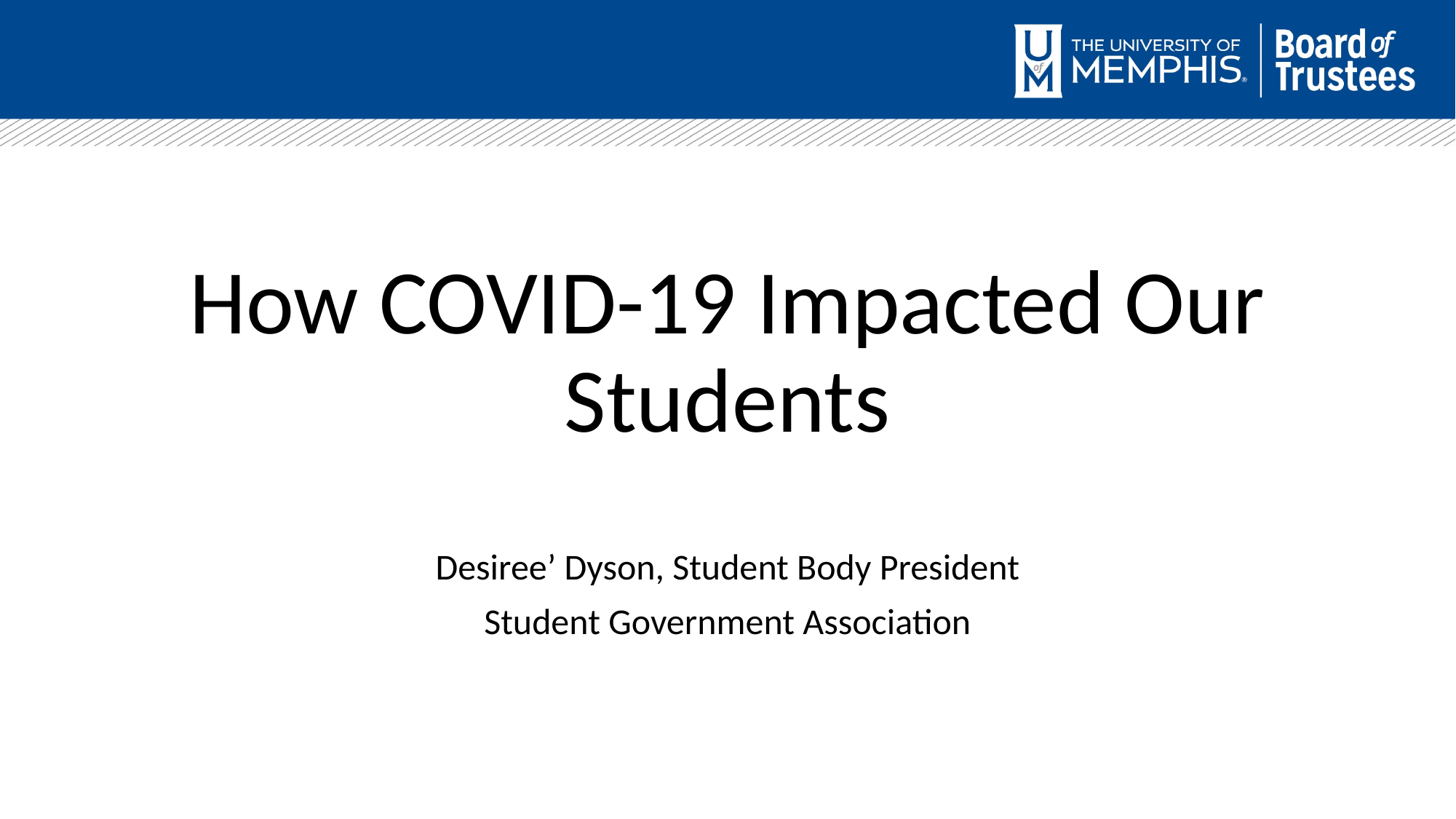

# How COVID-19 Impacted Our Students
Desiree’ Dyson, Student Body President
Student Government Association